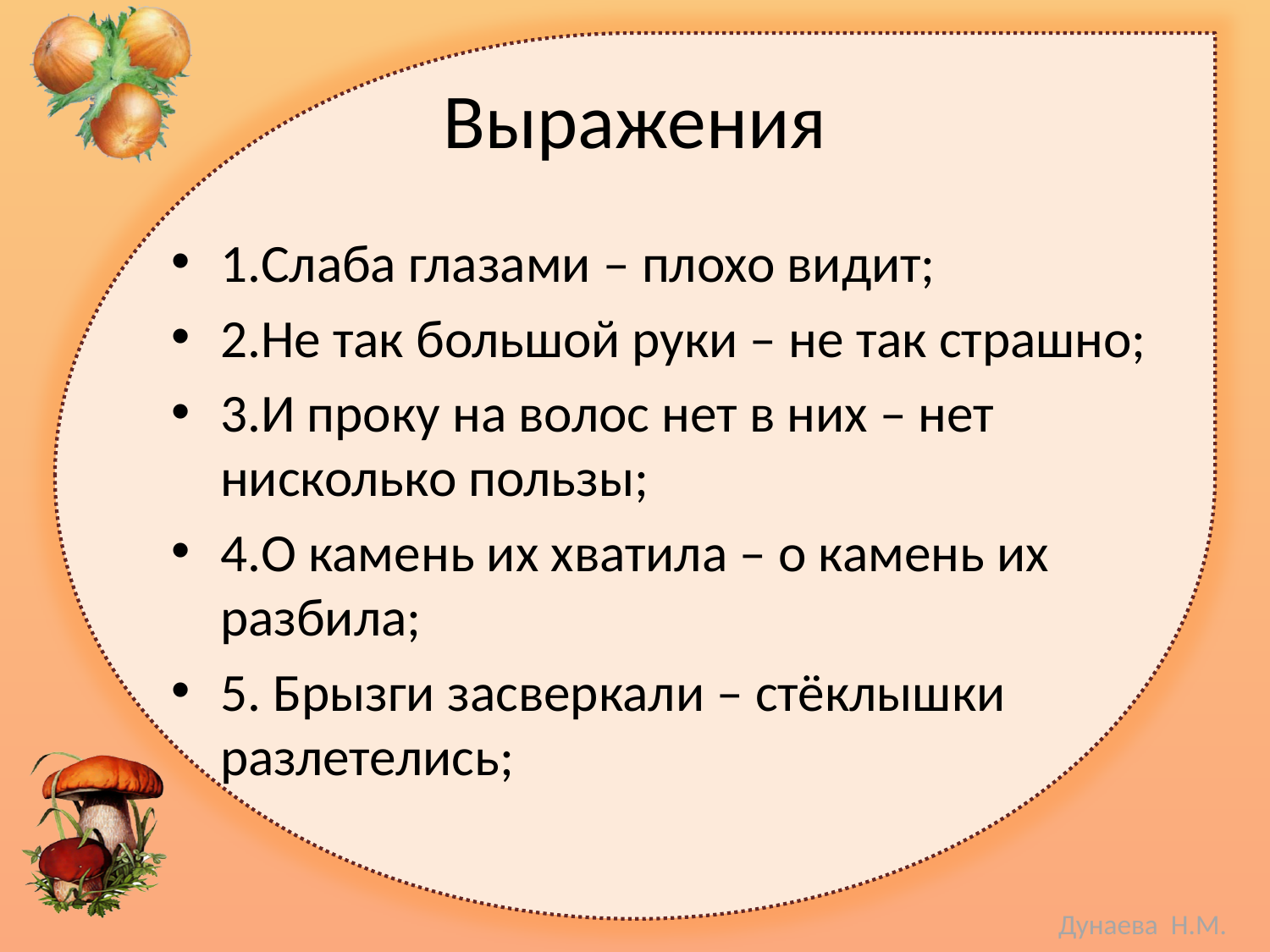

# Выражения
1.Слаба глазами – плохо видит;
2.Не так большой руки – не так страшно;
3.И проку на волос нет в них – нет нисколько пользы;
4.О камень их хватила – о камень их разбила;
5. Брызги засверкали – стёклышки   разлетелись;